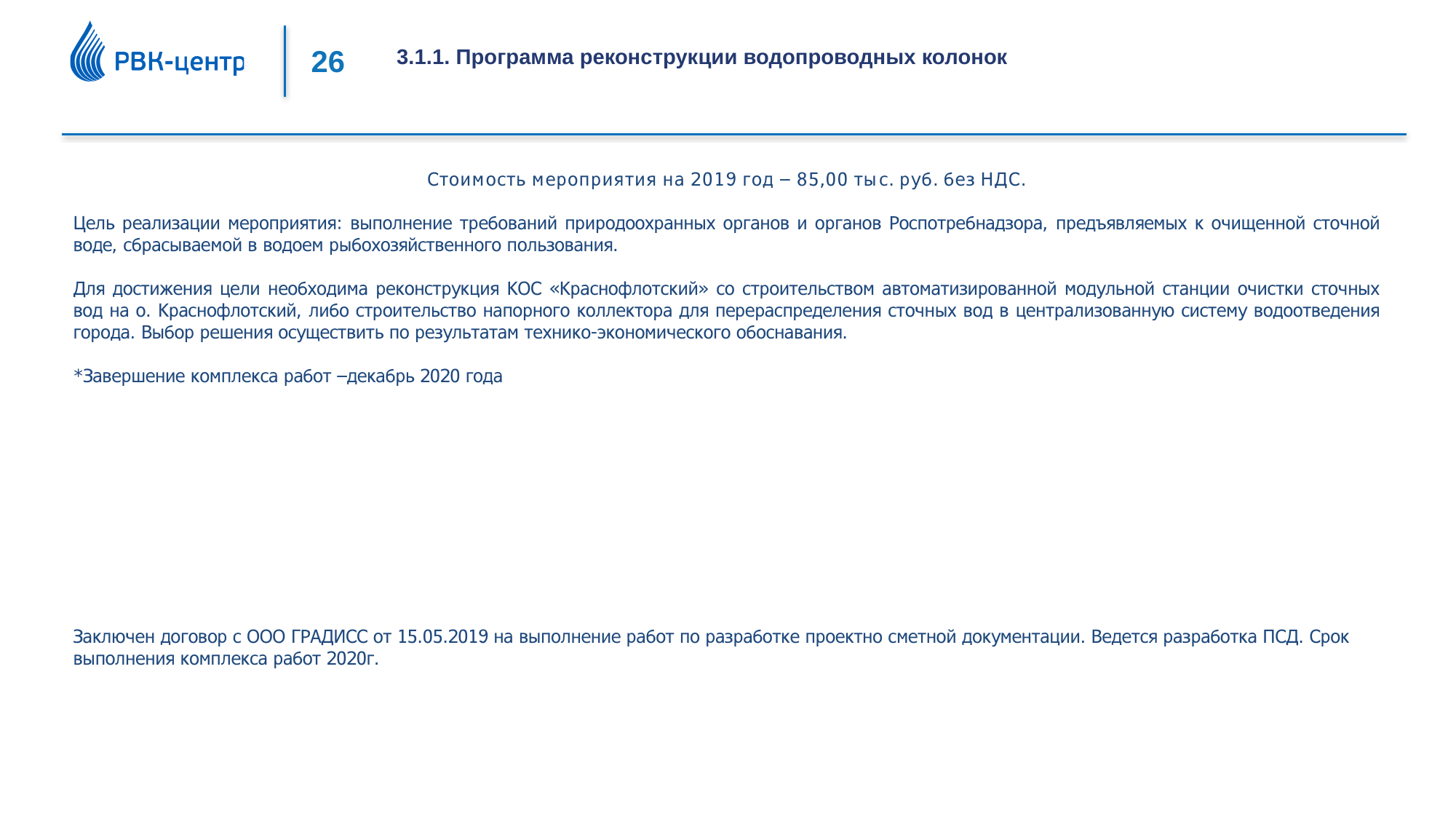

3.1.1. Программа реконструкции водопроводных колонок

Стоимость мероприятия на 2019 год – 85,00 тыс. руб. без НДС.

Цель реализации мероприятия: выполнение требований природоохранных органов и органов Роспотребнадзора, предъявляемых к очищенной сточной воде, сбрасываемой в водоем рыбохозяйственного пользования.

Для достижения цели необходима реконструкция КОС «Краснофлотский» со строительством автоматизированной модульной станции очистки сточных вод на о. Краснофлотский, либо строительство напорного коллектора для перераспределения сточных вод в централизованную систему водоотведения города. Выбор решения осуществить по результатам технико-экономического обоснавания.

*Завершение комплекса работ –декабрь 2020 года
Заключен договор с ООО ГРАДИСС от 15.05.2019 на выполнение работ по разработке проектно сметной документации. Ведется разработка ПСД. Срок выполнения комплекса работ 2020г.